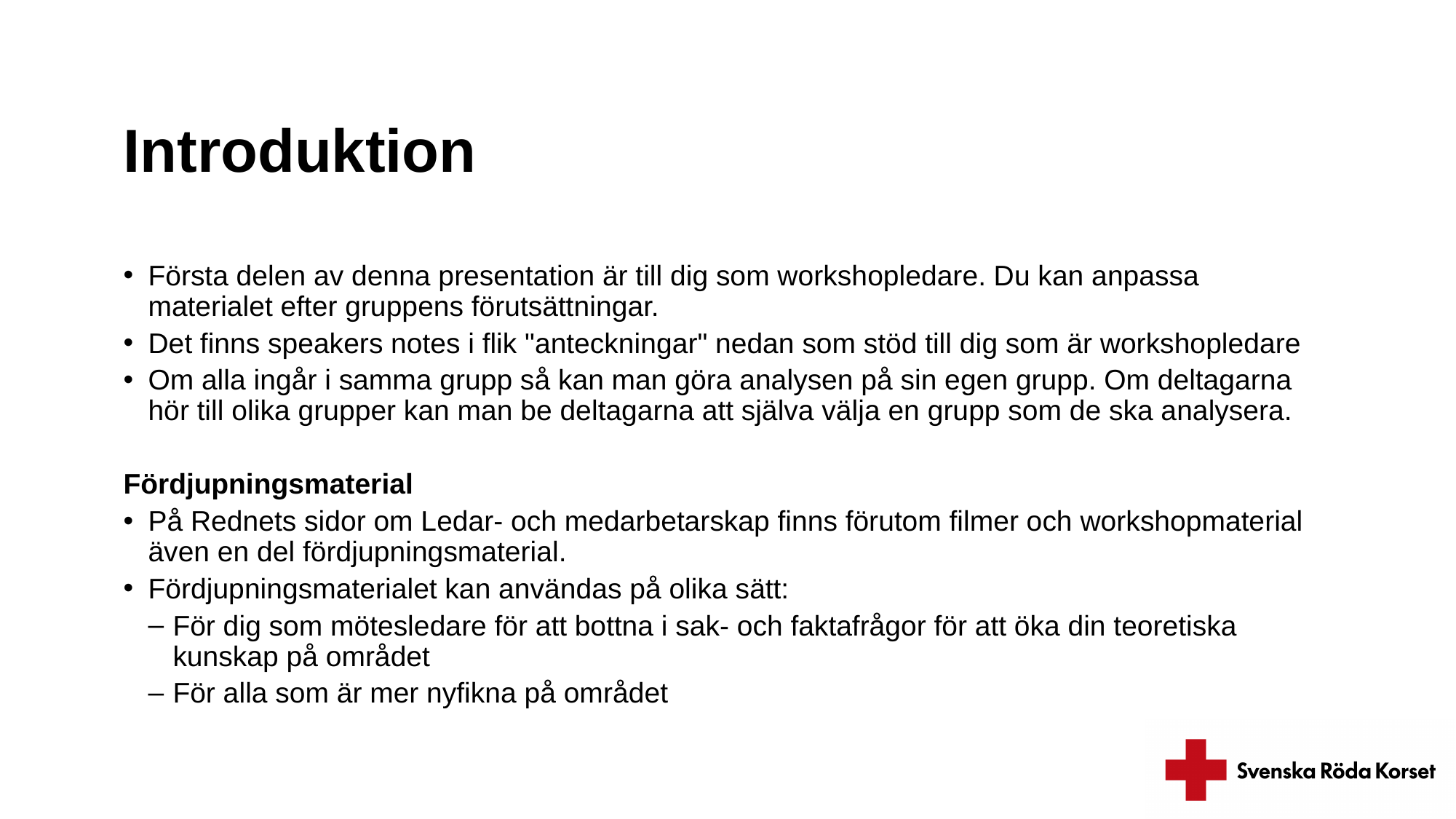

# Introduktion

Första delen av denna presentation är till dig som workshopledare. Du kan anpassa materialet efter gruppens förutsättningar.
Det finns speakers notes i flik "anteckningar" nedan som stöd till dig som är workshopledare
Om alla ingår i samma grupp så kan man göra analysen på sin egen grupp. Om deltagarna hör till olika grupper kan man be deltagarna att själva välja en grupp som de ska analysera.

Fördjupningsmaterial
På Rednets sidor om Ledar- och medarbetarskap finns förutom filmer och workshopmaterial även en del fördjupningsmaterial.
Fördjupningsmaterialet kan användas på olika sätt:
För dig som mötesledare för att bottna i sak- och faktafrågor för att öka din teoretiska kunskap på området
För alla som är mer nyfikna på området